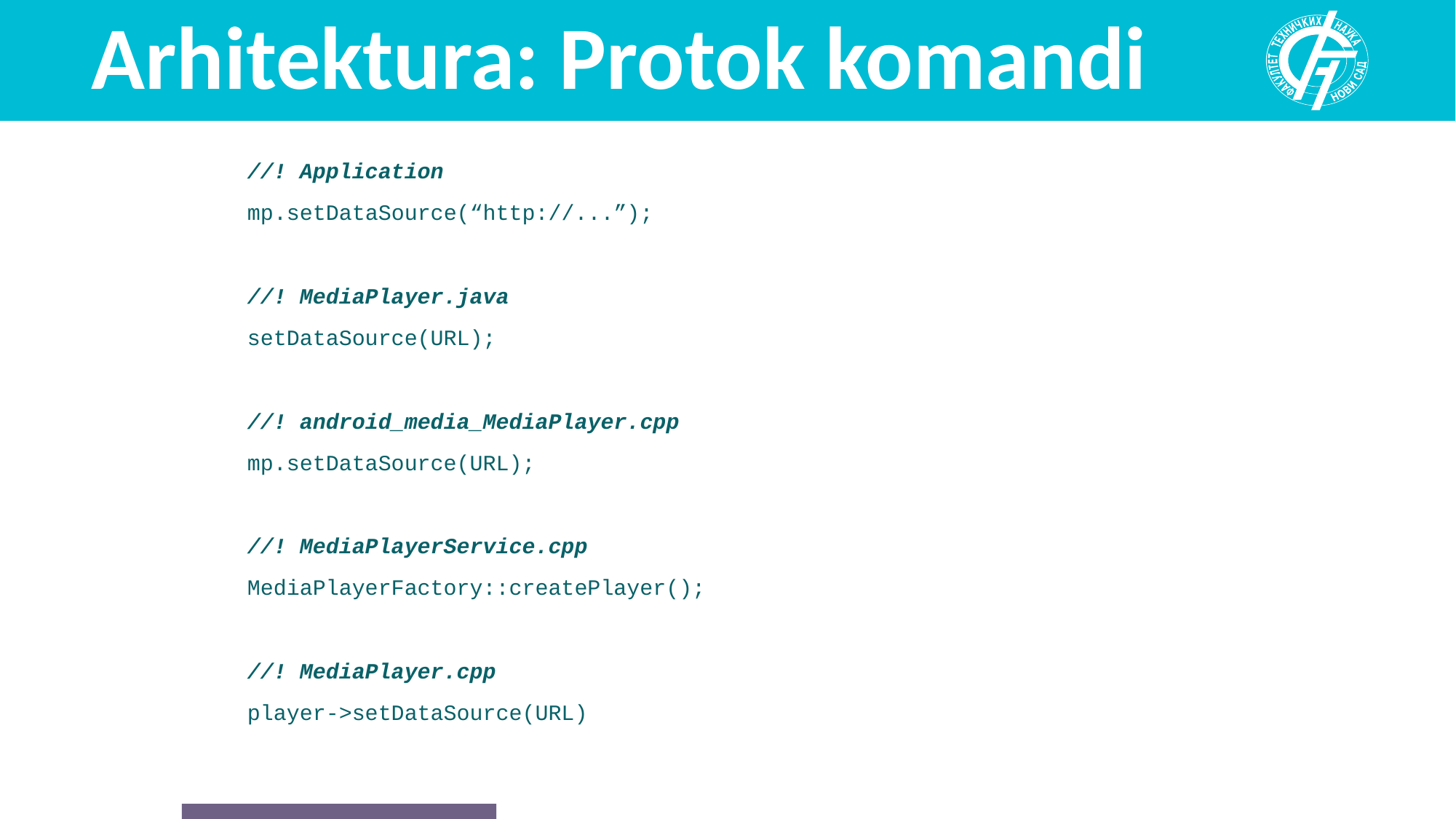

# Arhitektura: Protok komandi
//! Application
mp.setDataSource(“http://...”);

//! MediaPlayer.java
setDataSource(URL);

//! android_media_MediaPlayer.cpp
mp.setDataSource(URL);

//! MediaPlayerService.cpp
MediaPlayerFactory::createPlayer();

//! MediaPlayer.cpp
player->setDataSource(URL)